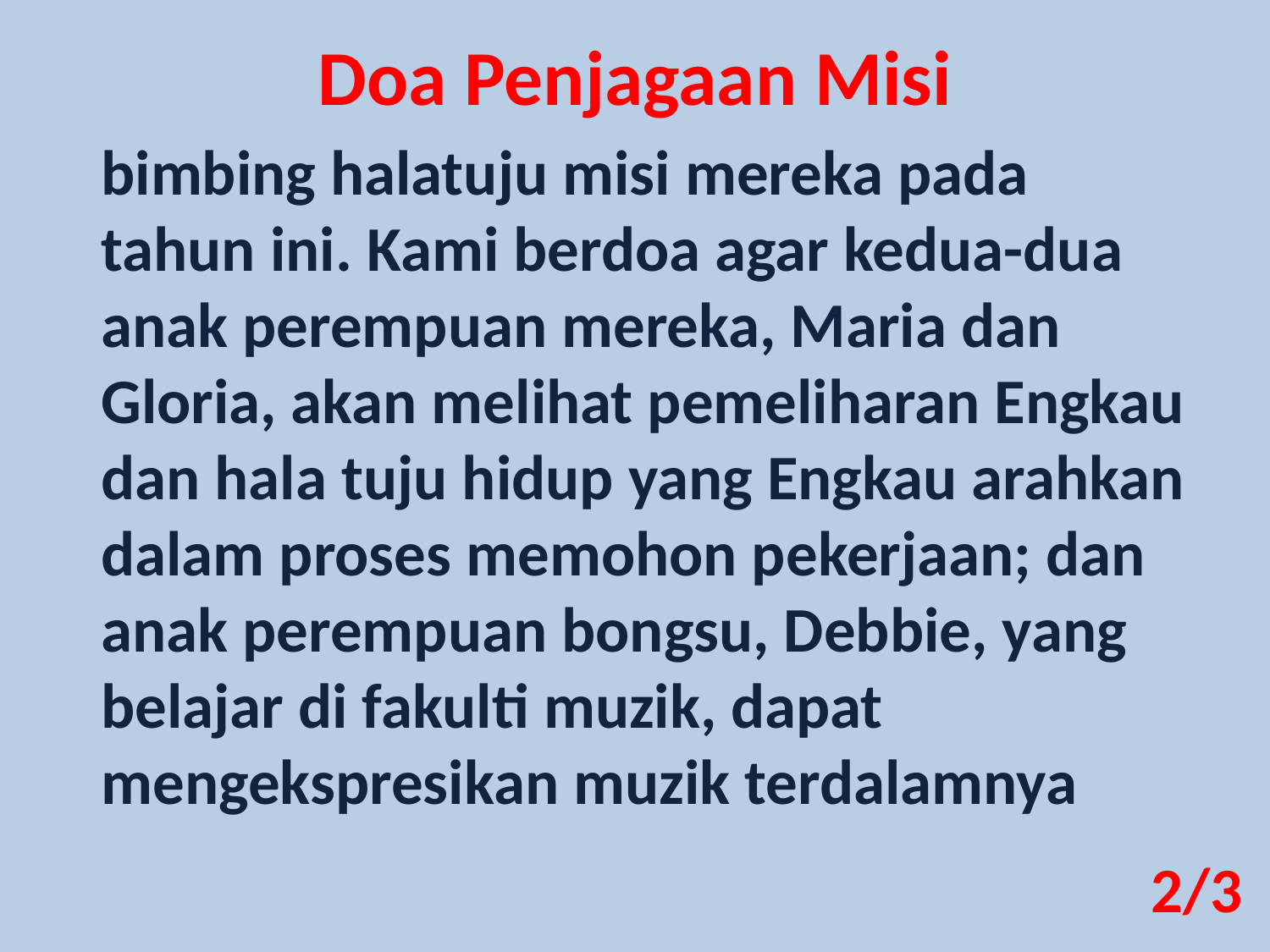

Doa Penjagaan Misi
bimbing halatuju misi mereka pada tahun ini. Kami berdoa agar kedua-dua anak perempuan mereka, Maria dan Gloria, akan melihat pemeliharan Engkau dan hala tuju hidup yang Engkau arahkan dalam proses memohon pekerjaan; dan anak perempuan bongsu, Debbie, yang belajar di fakulti muzik, dapat mengekspresikan muzik terdalamnya
2/3